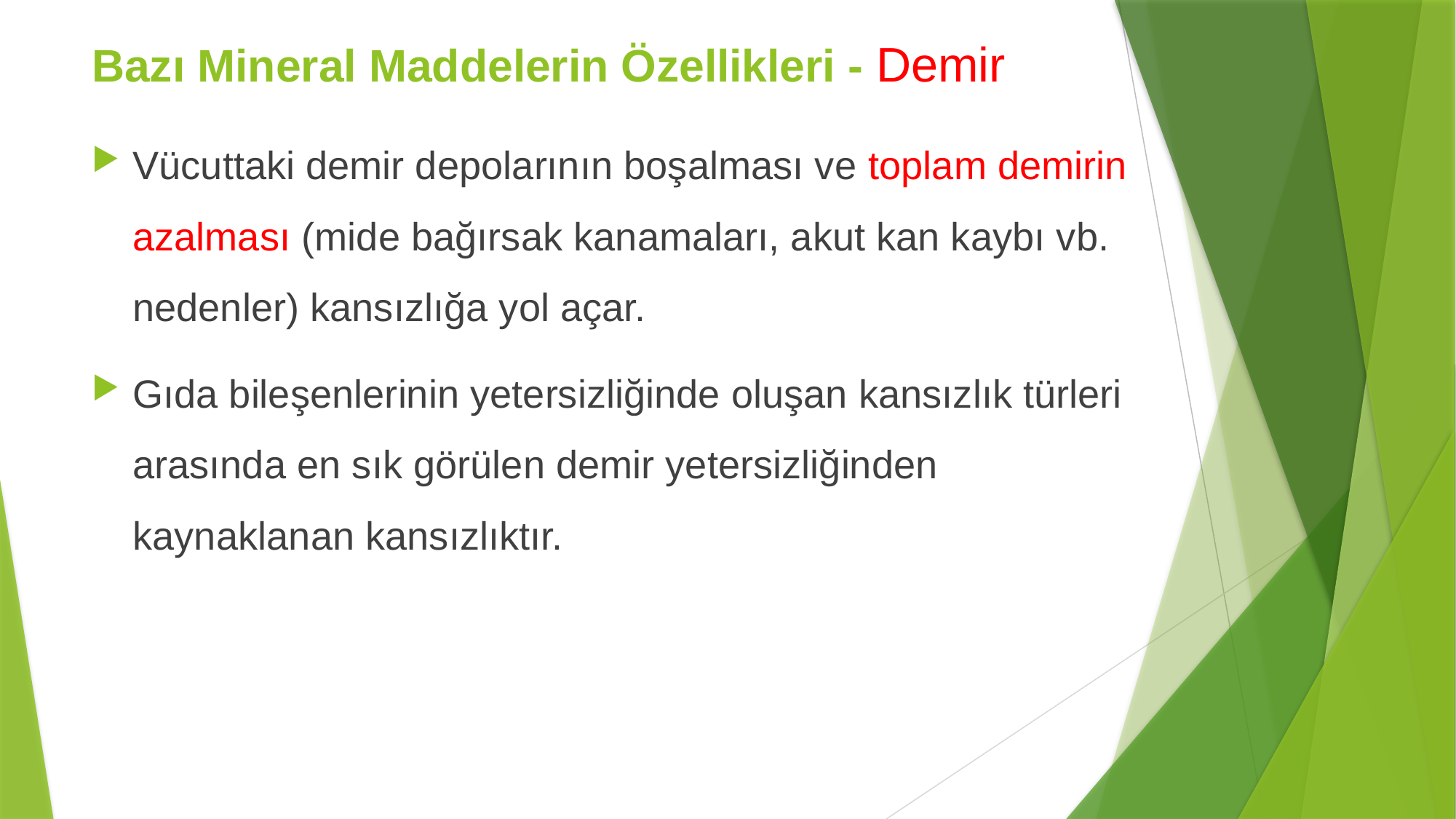

Bazı Mineral Maddelerin Özellikleri - Demir
Vücuttaki demir depolarının boşalması ve toplam demirin azalması (mide bağırsak kanamaları, akut kan kaybı vb. nedenler) kansızlığa yol açar.
Gıda bileşenlerinin yetersizliğinde oluşan kansızlık türleri arasında en sık görülen demir yetersizliğinden kaynaklanan kansızlıktır.